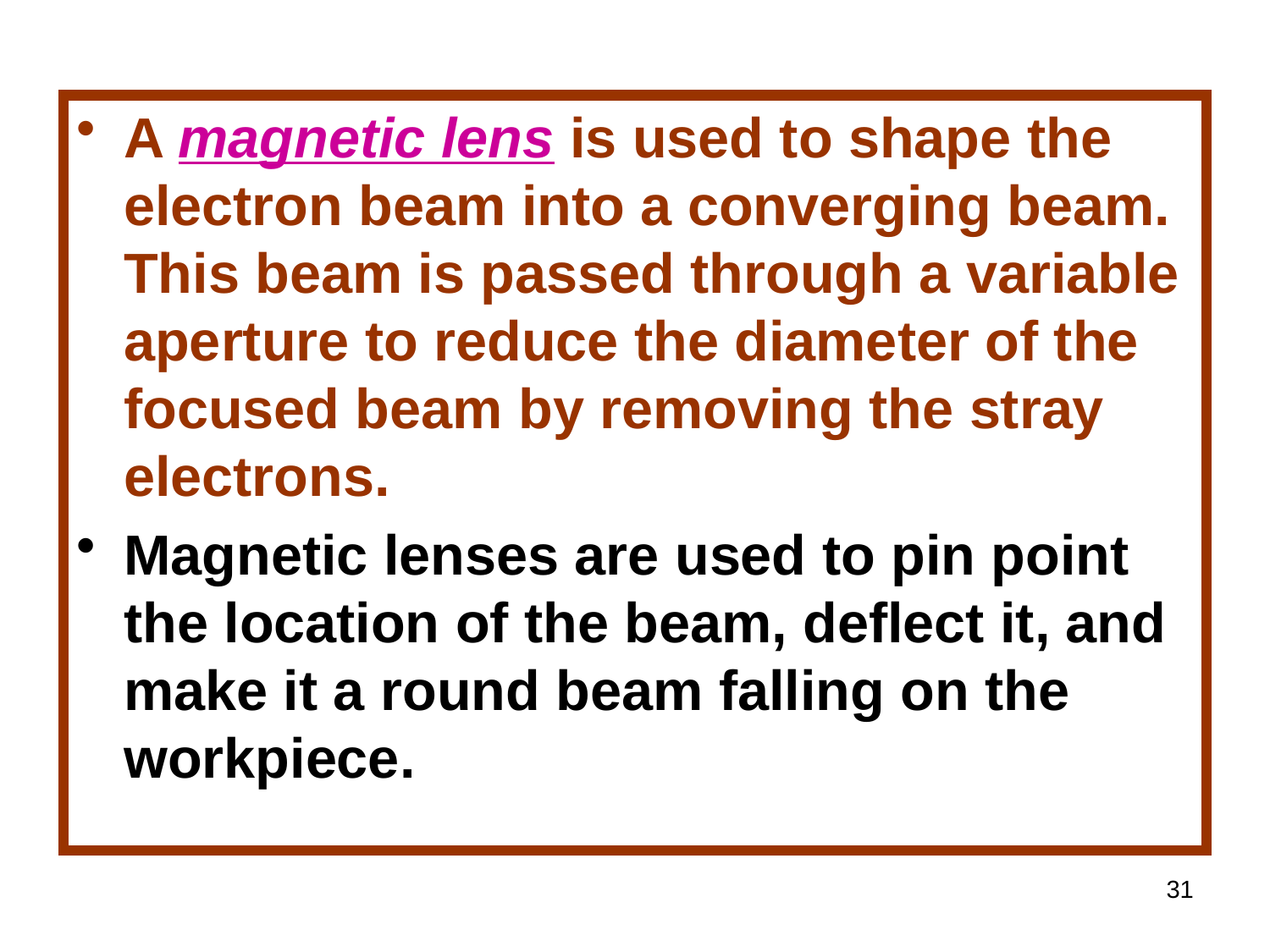

A magnetic lens is used to shape the electron beam into a converging beam. This beam is passed through a variable aperture to reduce the diameter of the focused beam by removing the stray electrons.
Magnetic lenses are used to pin point the location of the beam, deflect it, and make it a round beam falling on the workpiece.
31